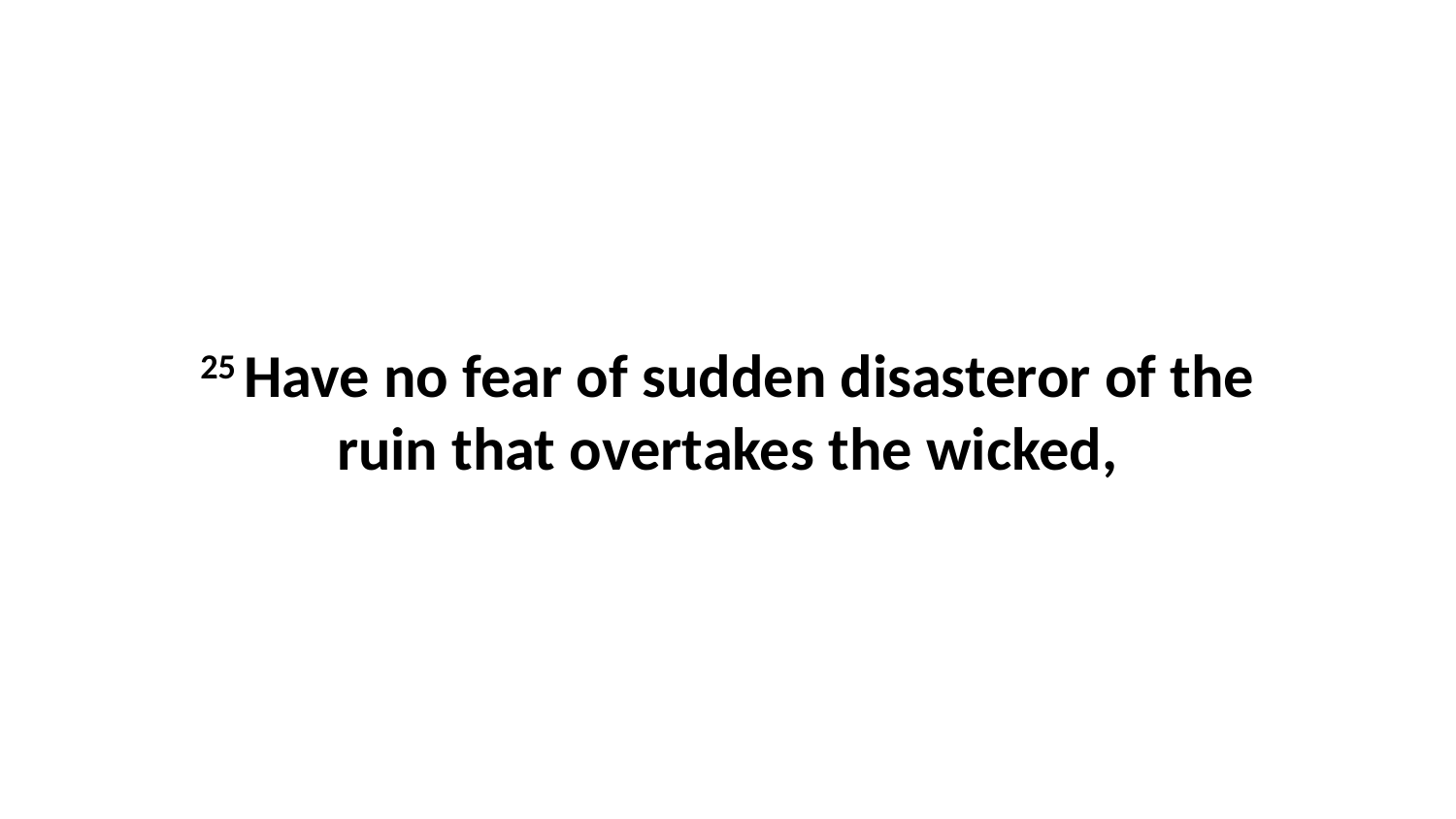

25 Have no fear of sudden disasteror of the ruin that overtakes the wicked,